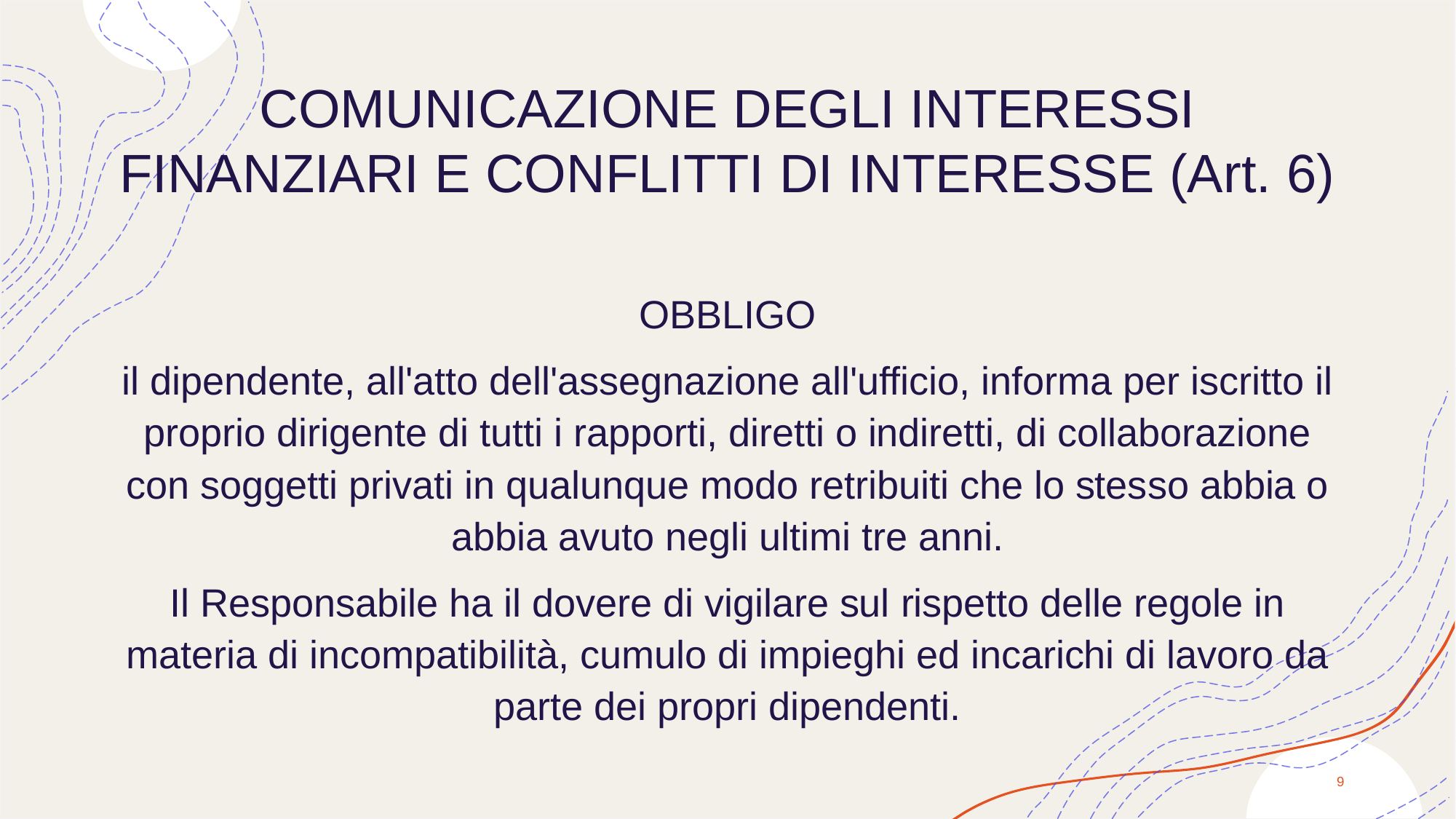

# COMUNICAZIONE DEGLI INTERESSI FINANZIARI E CONFLITTI DI INTERESSE (Art. 6)

OBBLIGO
il dipendente, all'atto dell'assegnazione all'ufficio, informa per iscritto il proprio dirigente di tutti i rapporti, diretti o indiretti, di collaborazione con soggetti privati in qualunque modo retribuiti che lo stesso abbia o abbia avuto negli ultimi tre anni.
Il Responsabile ha il dovere di vigilare sul rispetto delle regole in materia di incompatibilità, cumulo di impieghi ed incarichi di lavoro da parte dei propri dipendenti.
9